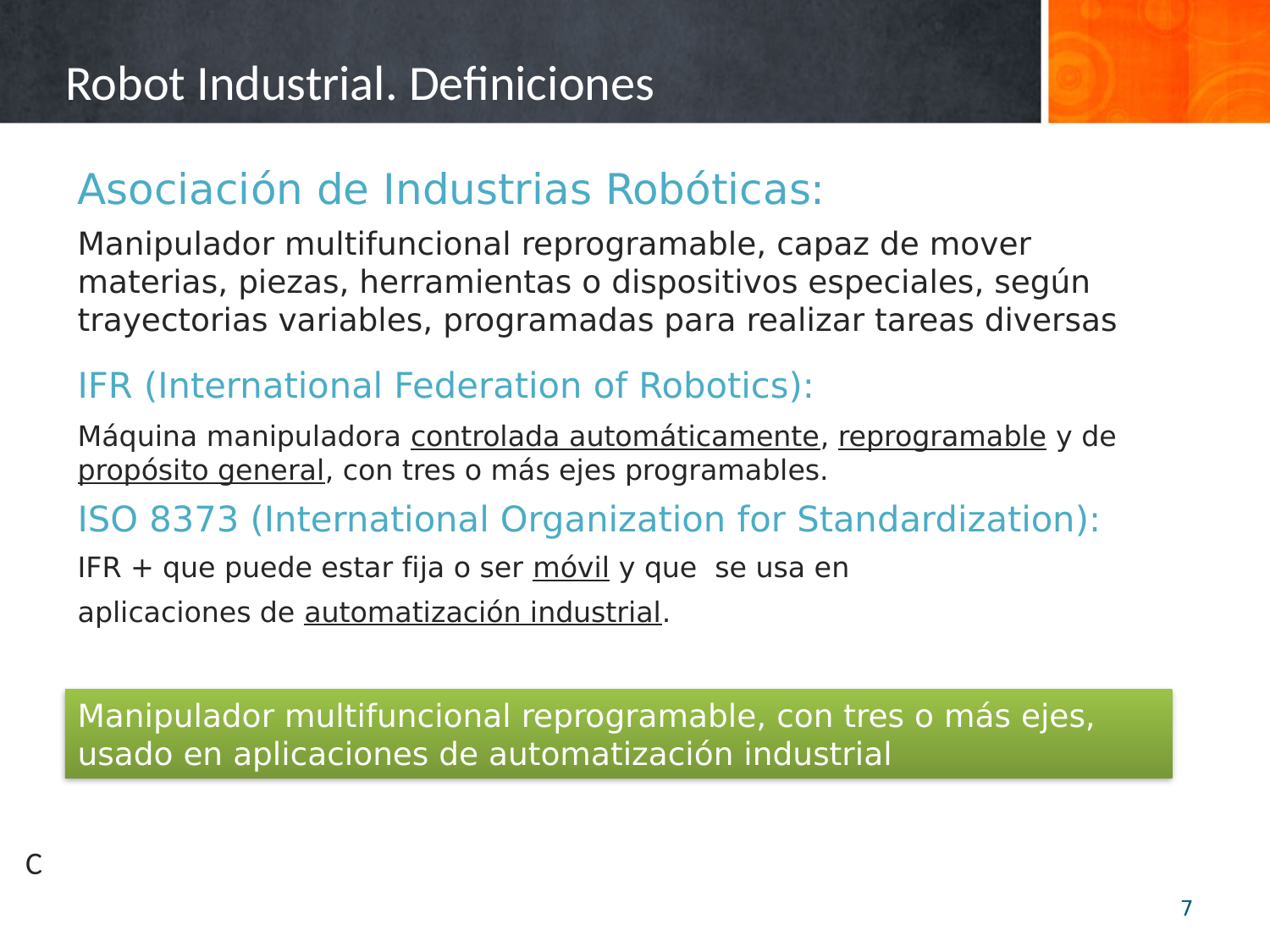

# Robot Industrial. Definiciones
Asociación de Industrias Robóticas:
Manipulador multifuncional reprogramable, capaz de mover materias, piezas, herramientas o dispositivos especiales, según trayectorias variables, programadas para realizar tareas diversas
IFR (International Federation of Robotics):
Máquina manipuladora controlada automáticamente, reprogramable y de propósito general, con tres o más ejes programables.
ISO 8373 (International Organization for Standardization):
IFR + que puede estar fija o ser móvil y que  se usa en
aplicaciones de automatización industrial.
Manipulador multifuncional reprogramable, con tres o más ejes, usado en aplicaciones de automatización industrial
C
7